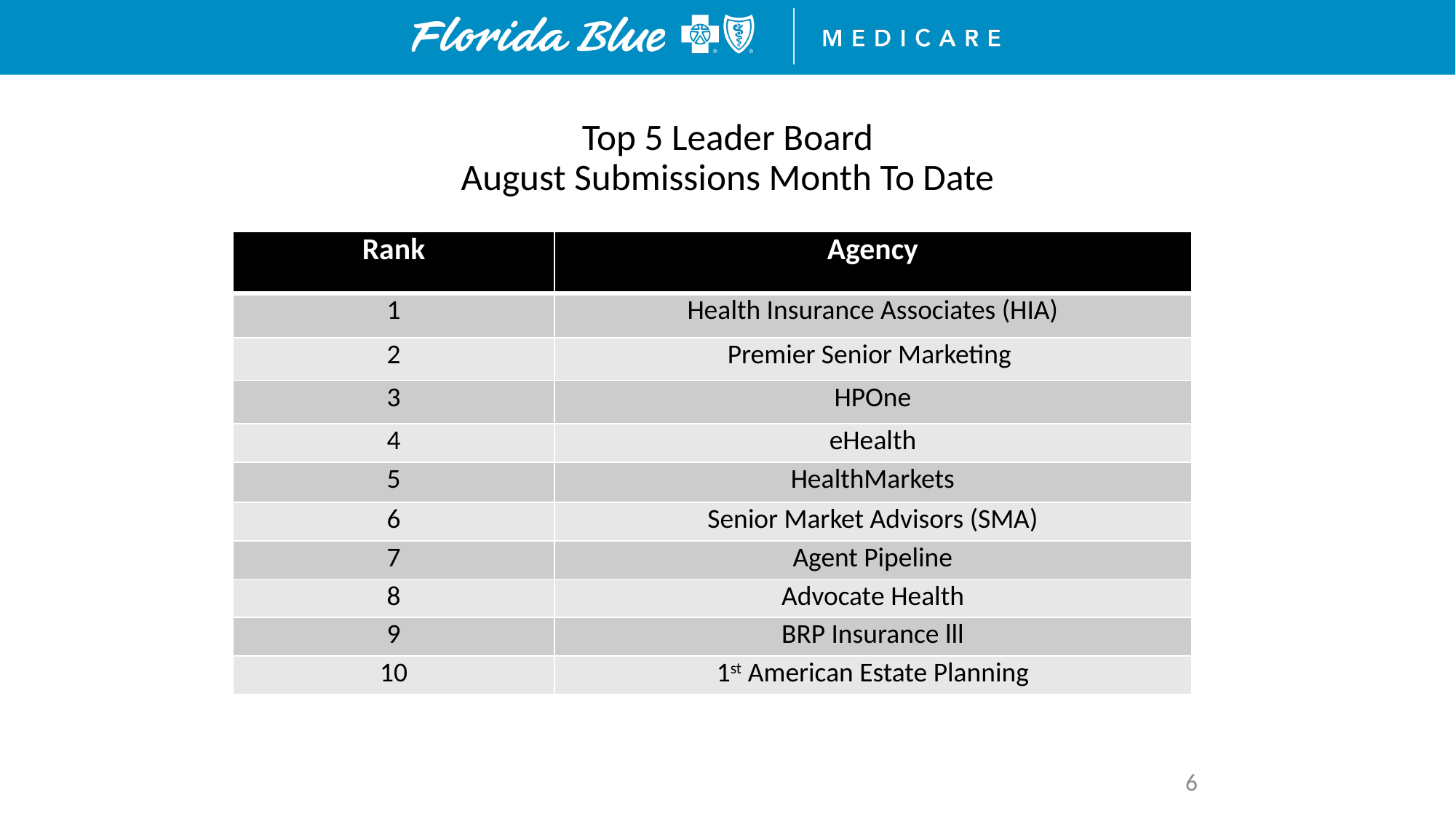

# Top 5 Leader Board August Submissions Month To Date
| Rank | Agency |
| --- | --- |
| 1 | Health Insurance Associates (HIA) |
| 2 | Premier Senior Marketing |
| 3 | HPOne |
| 4 | eHealth |
| 5 | HealthMarkets |
| 6 | Senior Market Advisors (SMA) |
| 7 | Agent Pipeline |
| 8 | Advocate Health |
| 9 | BRP Insurance lll |
| 10 | 1st American Estate Planning |
6